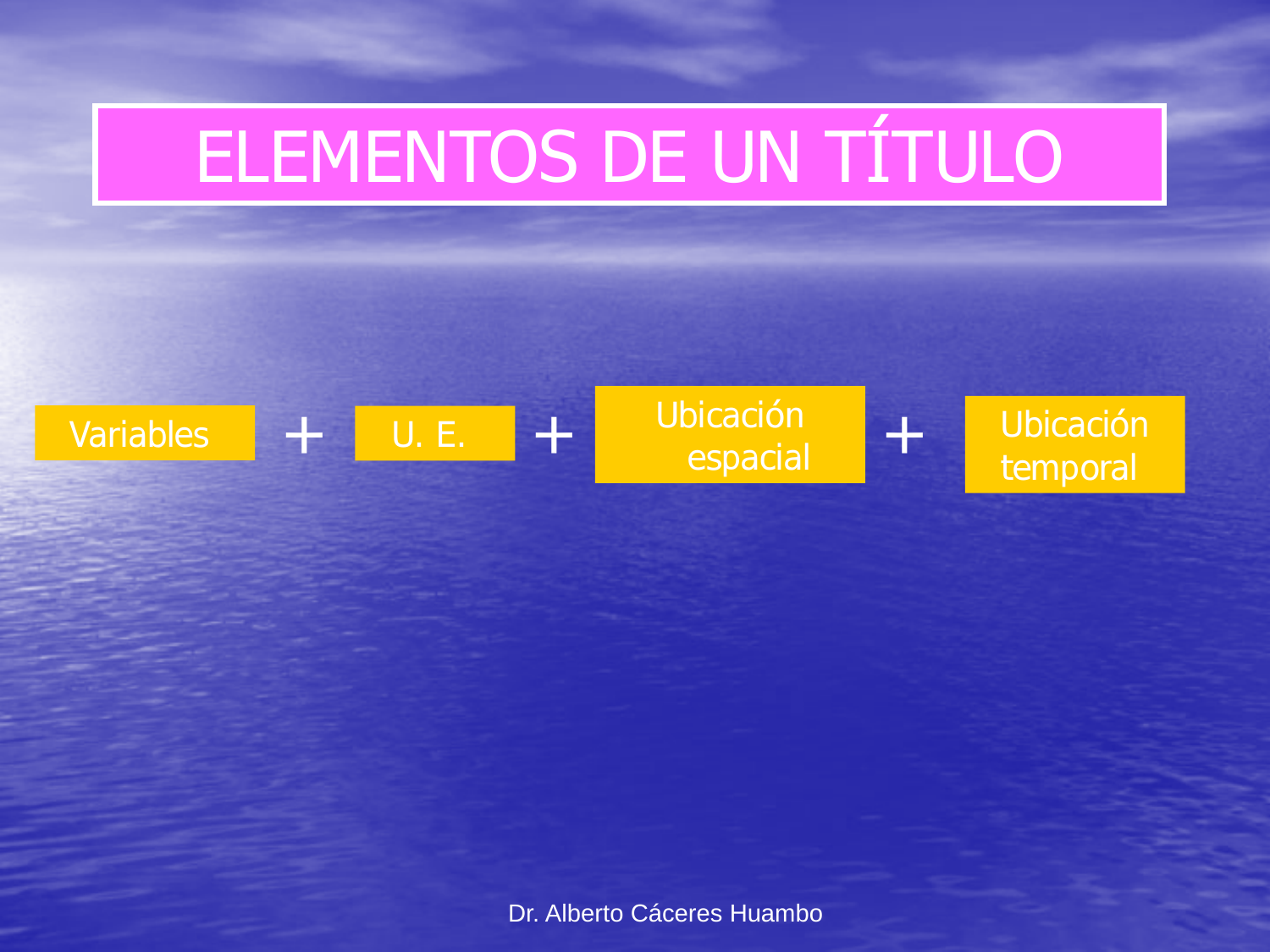

ELEMENTOS DE UN TÍTULO
+
+
Ubicación espacial
+
Ubicación temporal
Variables
U. E.
Dr. Alberto Cáceres Huambo